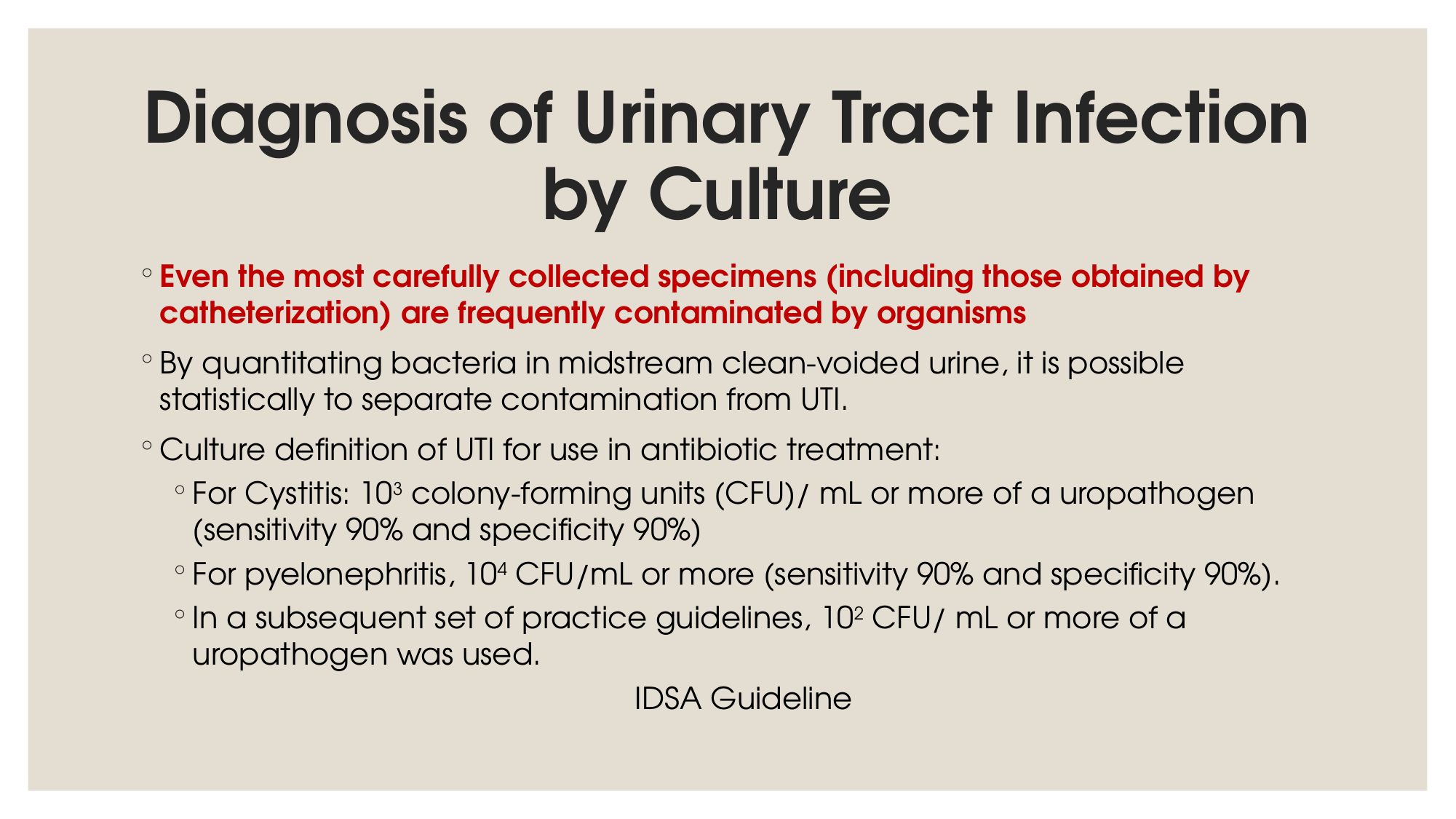

# Diagnosis of Urinary Tract Infection by Culture
Even the most carefully collected specimens (including those obtained by catheterization) are frequently contaminated by organisms
By quantitating bacteria in midstream clean-voided urine, it is possible statistically to separate contamination from UTI.
Culture definition of UTI for use in antibiotic treatment:
For Cystitis: 103 colony-forming units (CFU)/ mL or more of a uropathogen (sensitivity 90% and specificity 90%)
For pyelonephritis, 104 CFU/mL or more (sensitivity 90% and specificity 90%).
In a subsequent set of practice guidelines, 102 CFU/ mL or more of a uropathogen was used.
IDSA Guideline